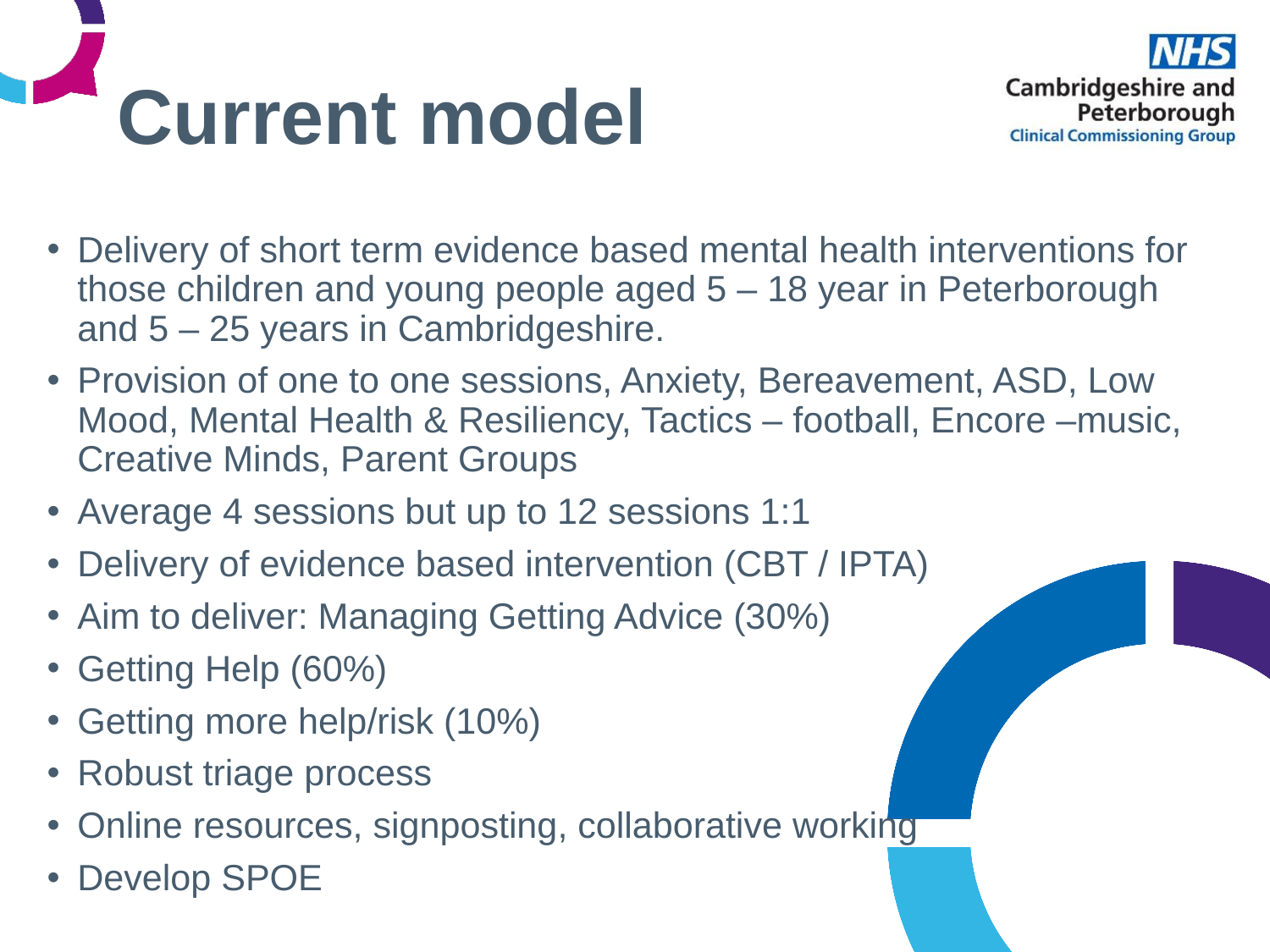

# Current model
Delivery of short term evidence based mental health interventions for those children and young people aged 5 – 18 year in Peterborough and 5 – 25 years in Cambridgeshire.
Provision of one to one sessions, Anxiety, Bereavement, ASD, Low Mood, Mental Health & Resiliency, Tactics – football, Encore –music, Creative Minds, Parent Groups
Average 4 sessions but up to 12 sessions 1:1
Delivery of evidence based intervention (CBT / IPTA)
Aim to deliver: Managing Getting Advice (30%)
Getting Help (60%)
Getting more help/risk (10%)
Robust triage process
Online resources, signposting, collaborative working
Develop SPOE